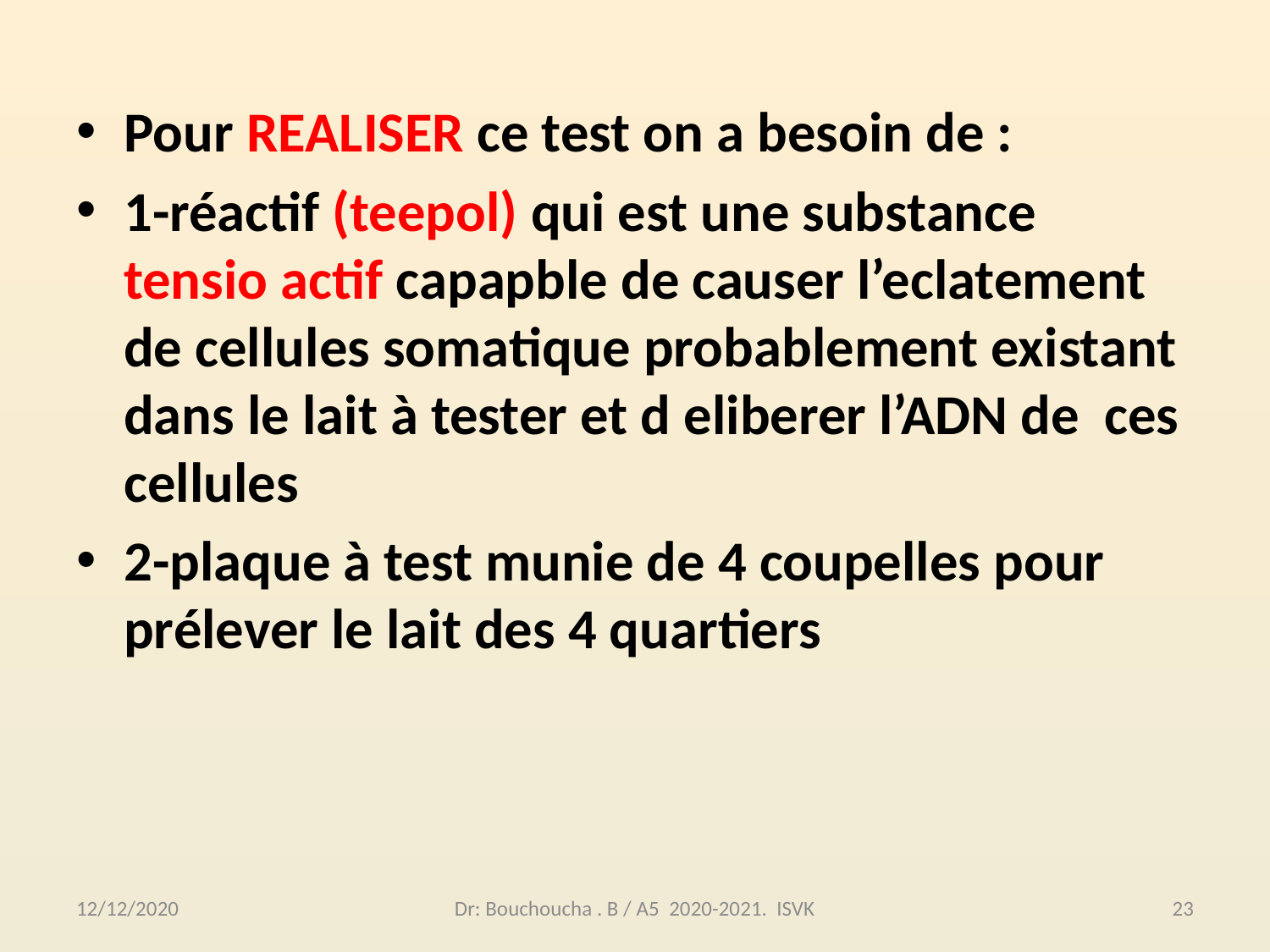

Pour REALISER ce test on a besoin de :
1-réactif (teepol) qui est une substance tensio actif capapble de causer l’eclatement de cellules somatique probablement existant dans le lait à tester et d eliberer l’ADN de  ces cellules
2-plaque à test munie de 4 coupelles pour prélever le lait des 4 quartiers
12/12/2020
Dr: Bouchoucha . B / A5  2020-2021.  ISVK
23